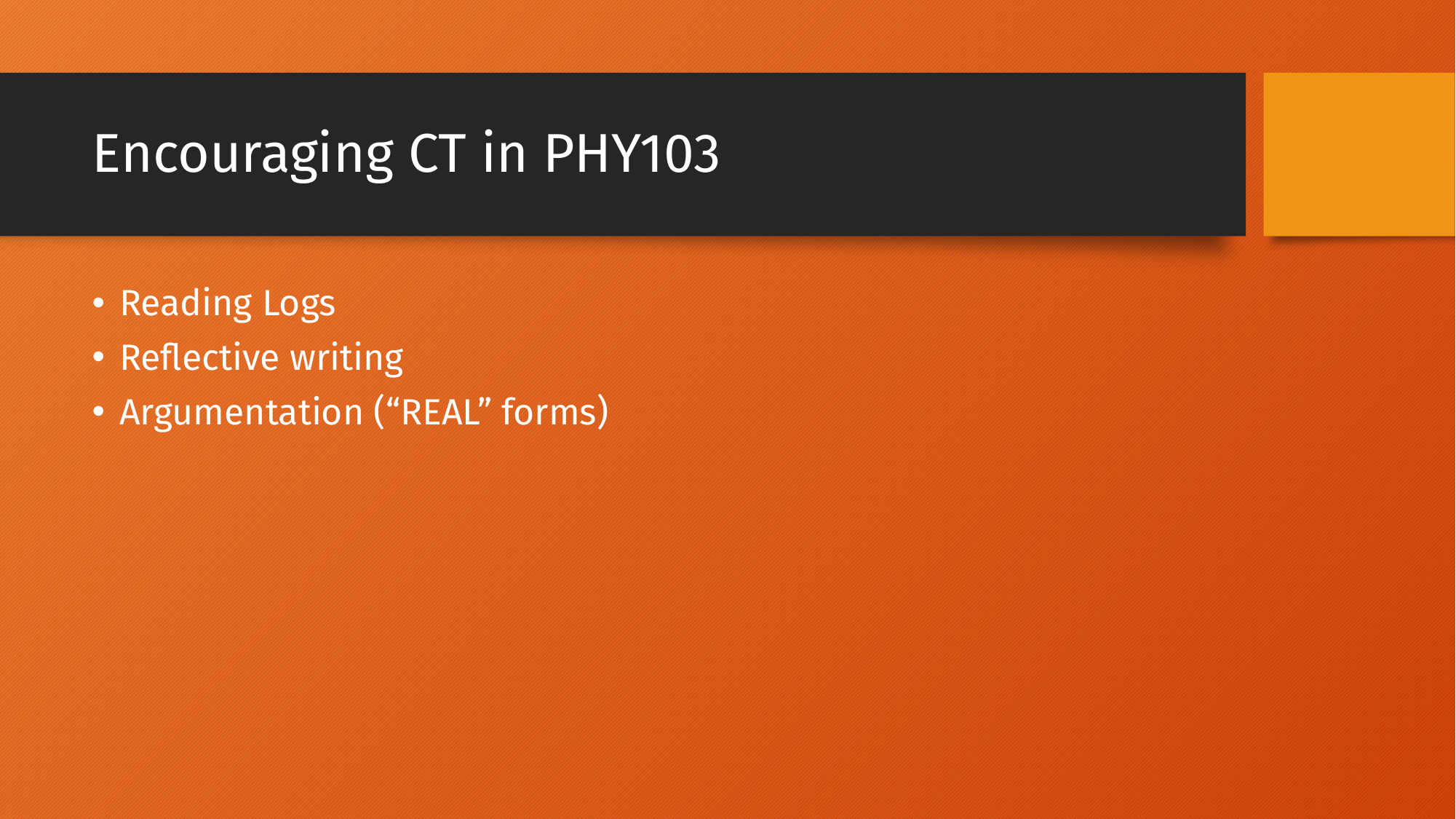

# Encouraging CT in PHY103
Reading Logs
Reflective writing
Argumentation (“REAL” forms)